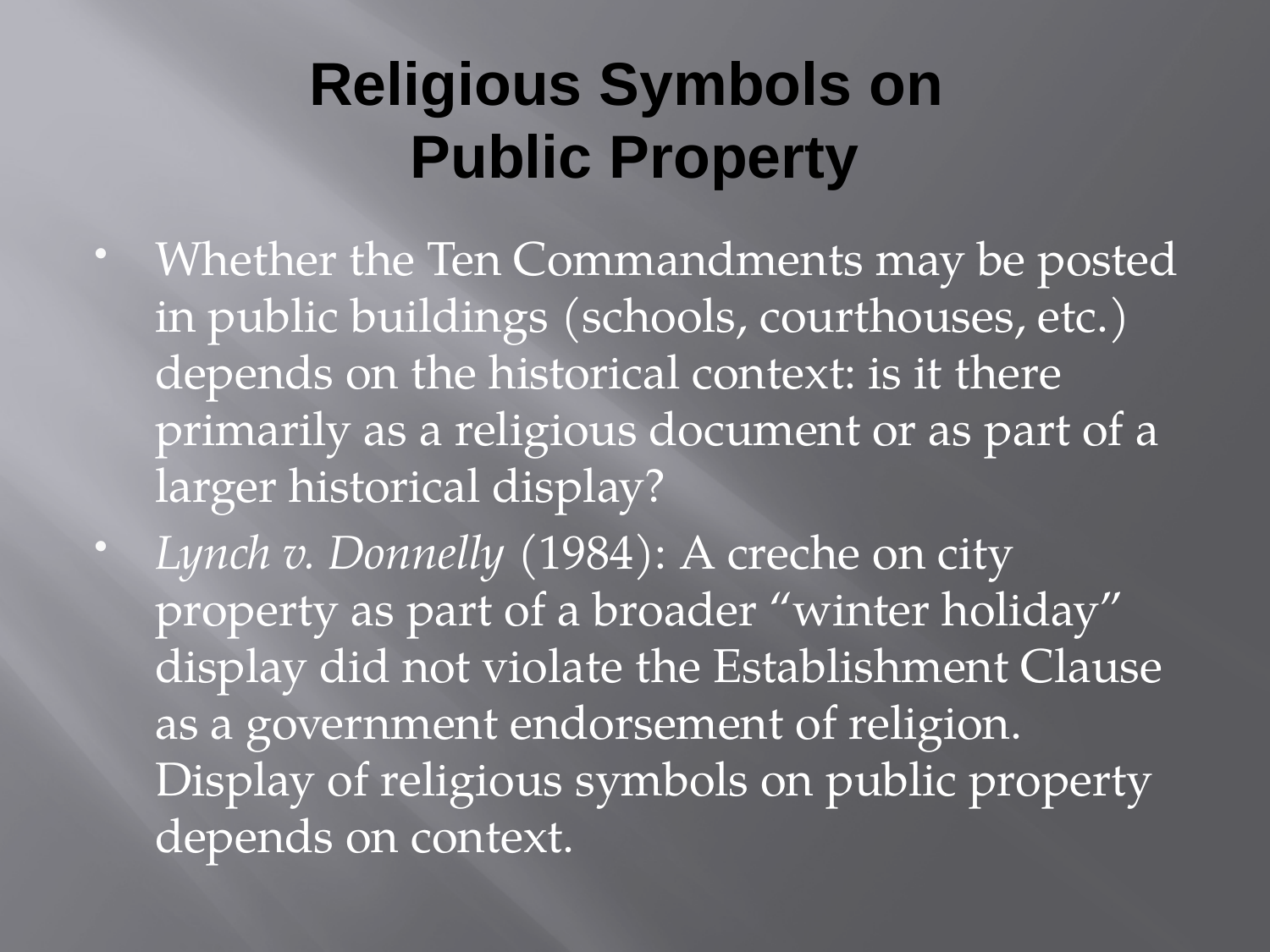

# Religious Symbols on Public Property
Whether the Ten Commandments may be posted in public buildings (schools, courthouses, etc.) depends on the historical context: is it there primarily as a religious document or as part of a larger historical display?
Lynch v. Donnelly (1984): A creche on city property as part of a broader “winter holiday” display did not violate the Establishment Clause as a government endorsement of religion. Display of religious symbols on public property depends on context.